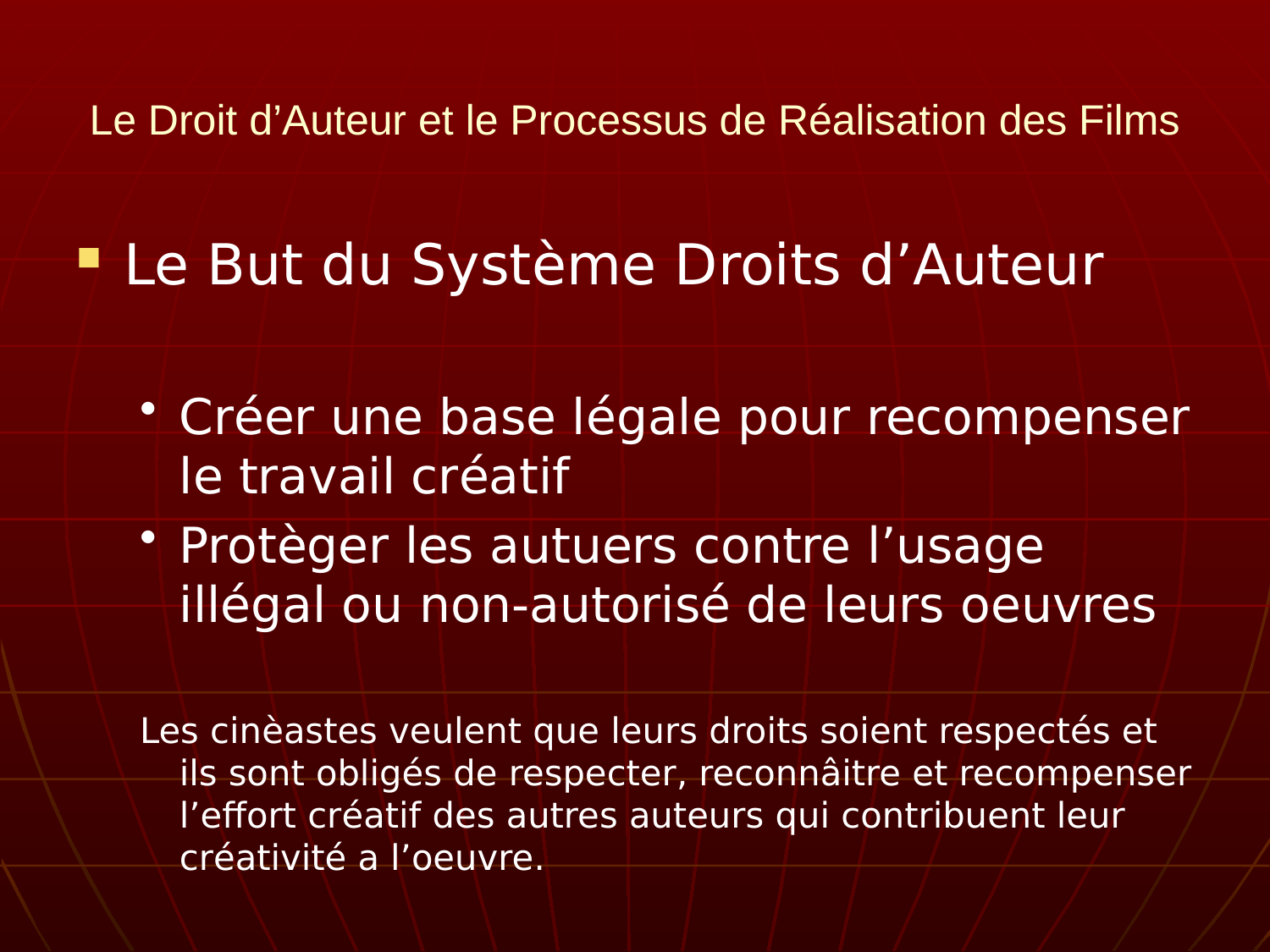

# Le Droit d’Auteur et le Processus de Réalisation des Films
Le But du Système Droits d’Auteur

Créer une base légale pour recompenser le travail créatif
Protèger les autuers contre l’usage illégal ou non-autorisé de leurs oeuvres

Les cinèastes veulent que leurs droits soient respectés et ils sont obligés de respecter, reconnâitre et recompenser l’effort créatif des autres auteurs qui contribuent leur créativité a l’oeuvre.